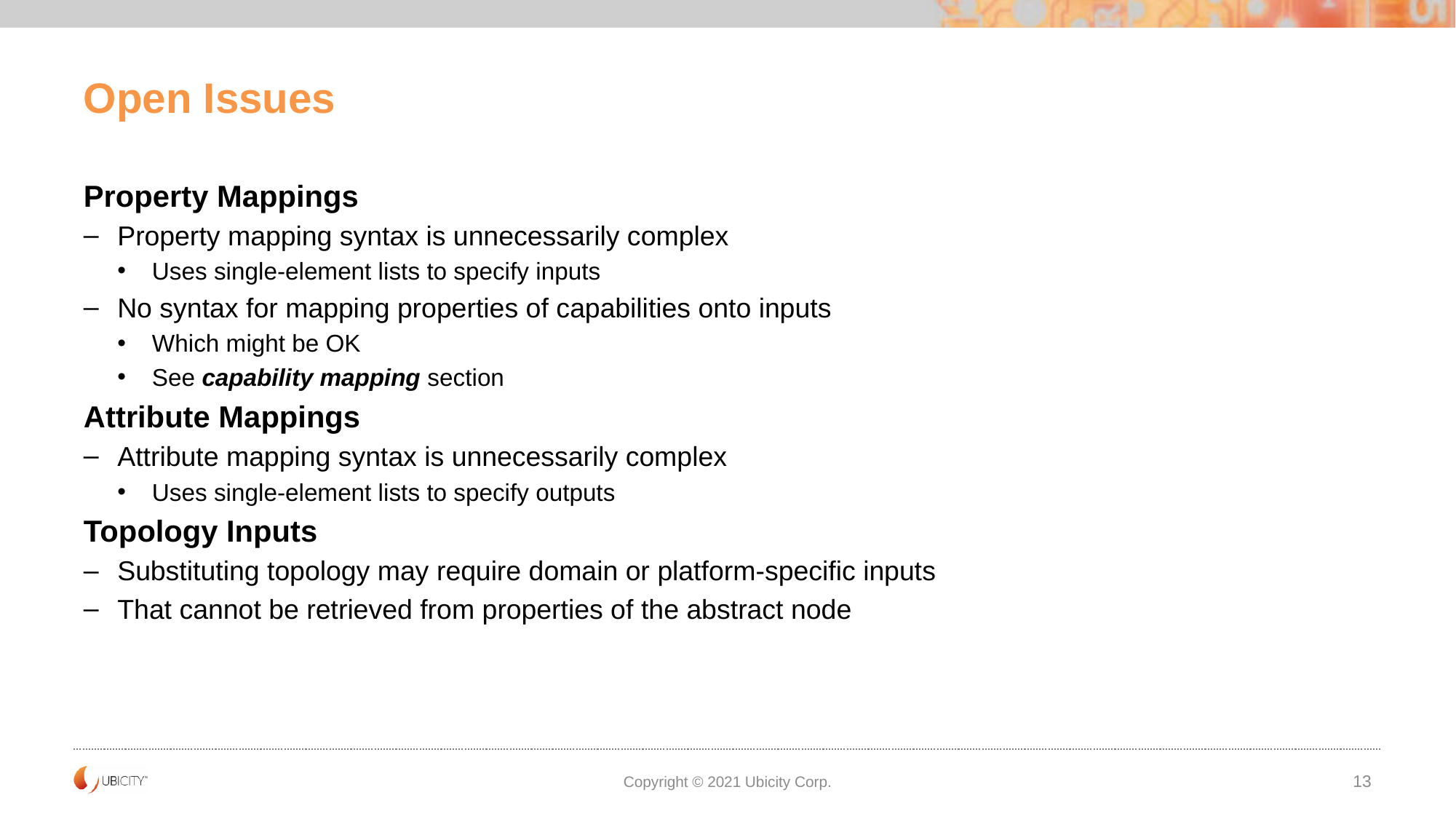

# Open Issues
Property Mappings
Property mapping syntax is unnecessarily complex
Uses single-element lists to specify inputs
No syntax for mapping properties of capabilities onto inputs
Which might be OK
See capability mapping section
Attribute Mappings
Attribute mapping syntax is unnecessarily complex
Uses single-element lists to specify outputs
Topology Inputs
Substituting topology may require domain or platform-specific inputs
That cannot be retrieved from properties of the abstract node

Copyright © 2021 Ubicity Corp.
13